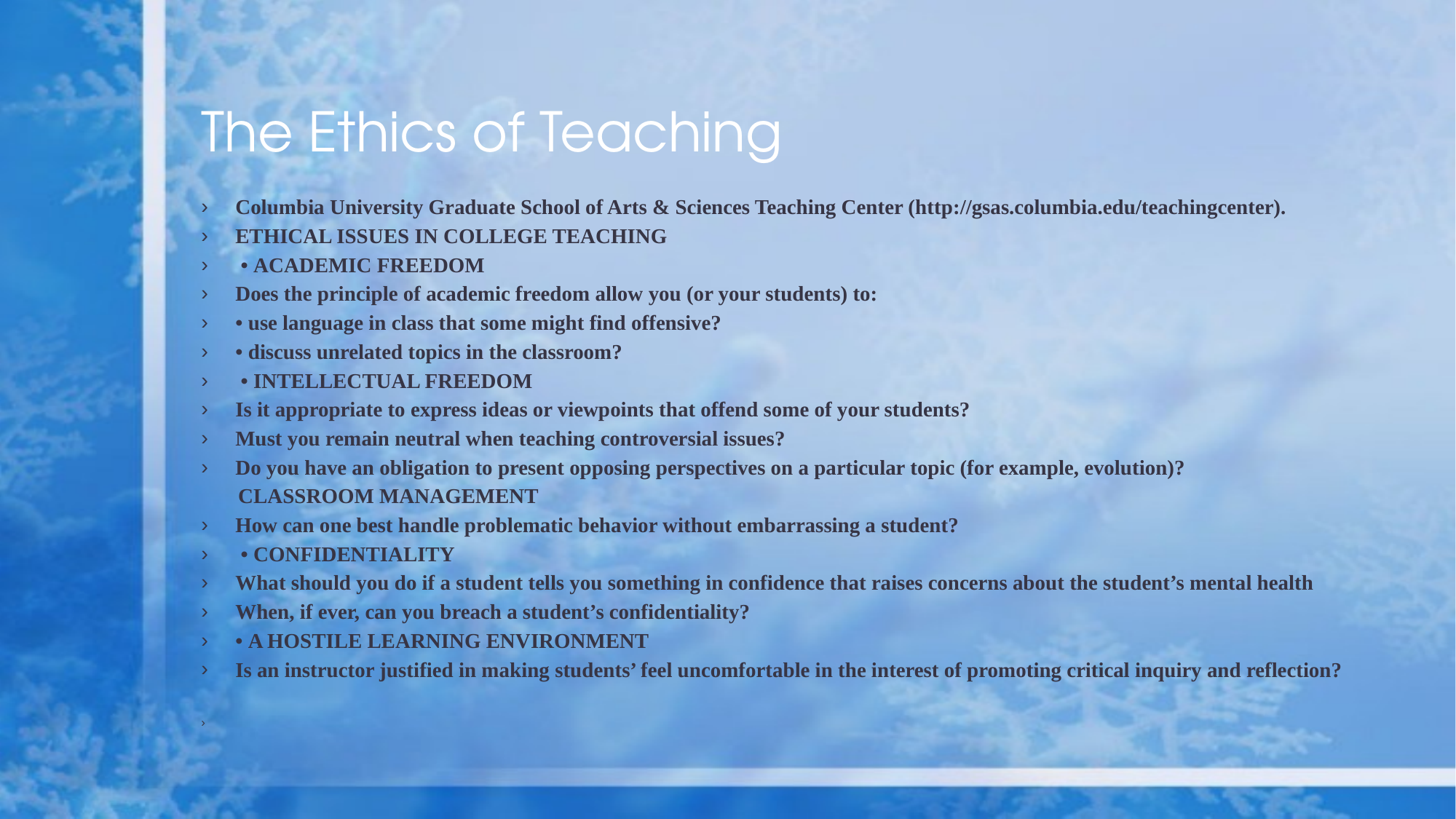

# The Ethics of Teaching
Columbia University Graduate School of Arts & Sciences Teaching Center (http://gsas.columbia.edu/teachingcenter).
ETHICAL ISSUES IN COLLEGE TEACHING
 • ACADEMIC FREEDOM
Does the principle of academic freedom allow you (or your students) to:
• use language in class that some might find offensive?
• discuss unrelated topics in the classroom?
 • INTELLECTUAL FREEDOM
Is it appropriate to express ideas or viewpoints that offend some of your students?
Must you remain neutral when teaching controversial issues?
Do you have an obligation to present opposing perspectives on a particular topic (for example, evolution)?
       CLASSROOM MANAGEMENT
How can one best handle problematic behavior without embarrassing a student?
 • CONFIDENTIALITY
What should you do if a student tells you something in confidence that raises concerns about the student’s mental health
When, if ever, can you breach a student’s confidentiality?
• A HOSTILE LEARNING ENVIRONMENT
Is an instructor justified in making students’ feel uncomfortable in the interest of promoting critical inquiry and reflection?